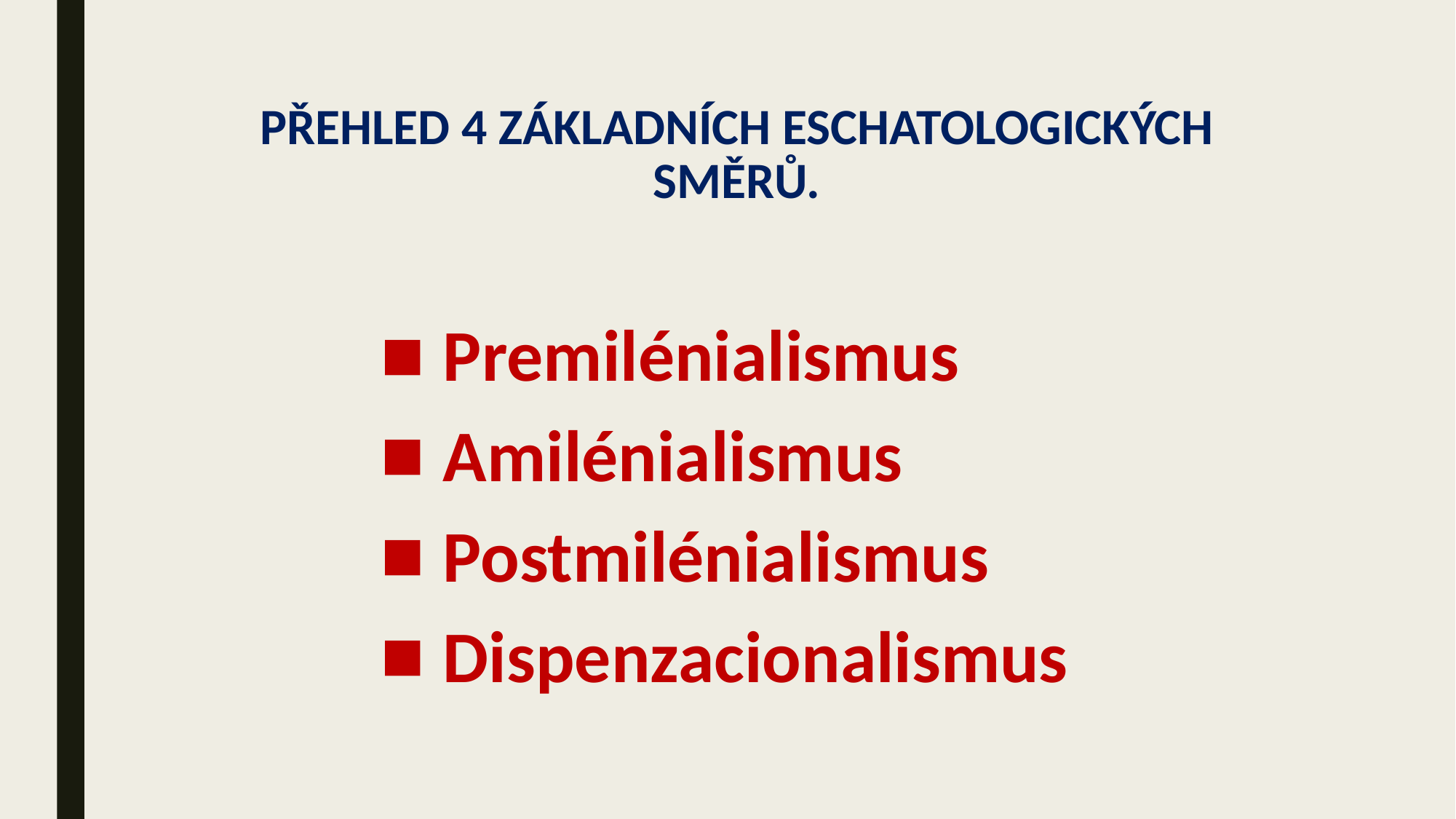

# PŘEHLED 4 ZÁKLADNÍCH ESCHATOLOGICKÝCH SMĚRŮ.
 Premilénialismus
 Amilénialismus
 Postmilénialismus
 Dispenzacionalismus